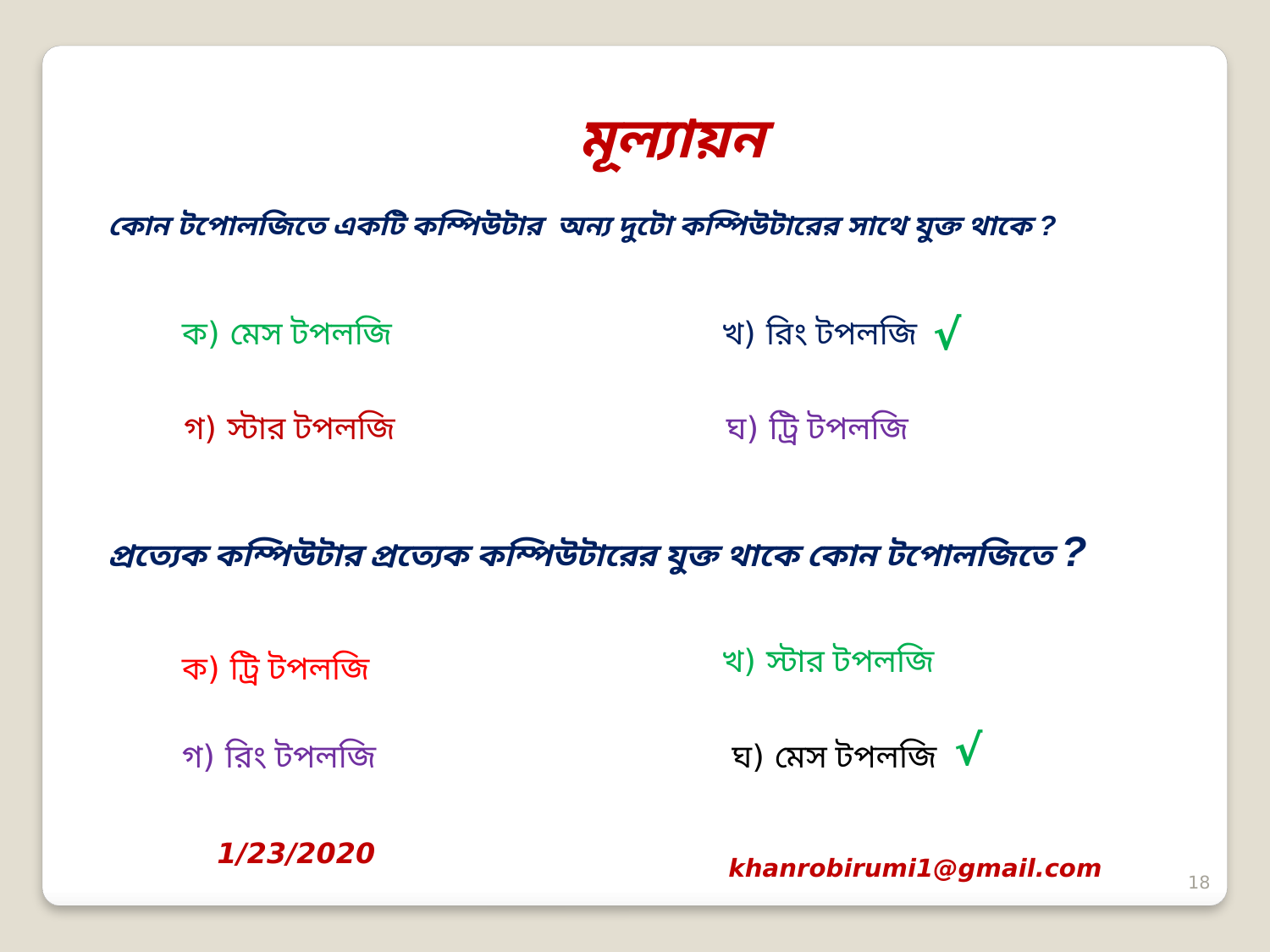

মূল্যায়ন
কোন টপোলজিতে একটি কম্পিউটার  অন্য দুটো কম্পিউটারের সাথে যুক্ত থাকে ?
√
ক) মেস টপলজি
খ) রিং টপলজি
গ) স্টার টপলজি
ঘ) ট্রি টপলজি
প্রত্যেক কম্পিউটার প্রত্যেক কম্পিউটারের যুক্ত থাকে কোন টপোলজিতে ?
খ) স্টার টপলজি
ক) ট্রি টপলজি
√
গ) রিং টপলজি
ঘ) মেস টপলজি
1/23/2020
khanrobirumi1@gmail.com
18